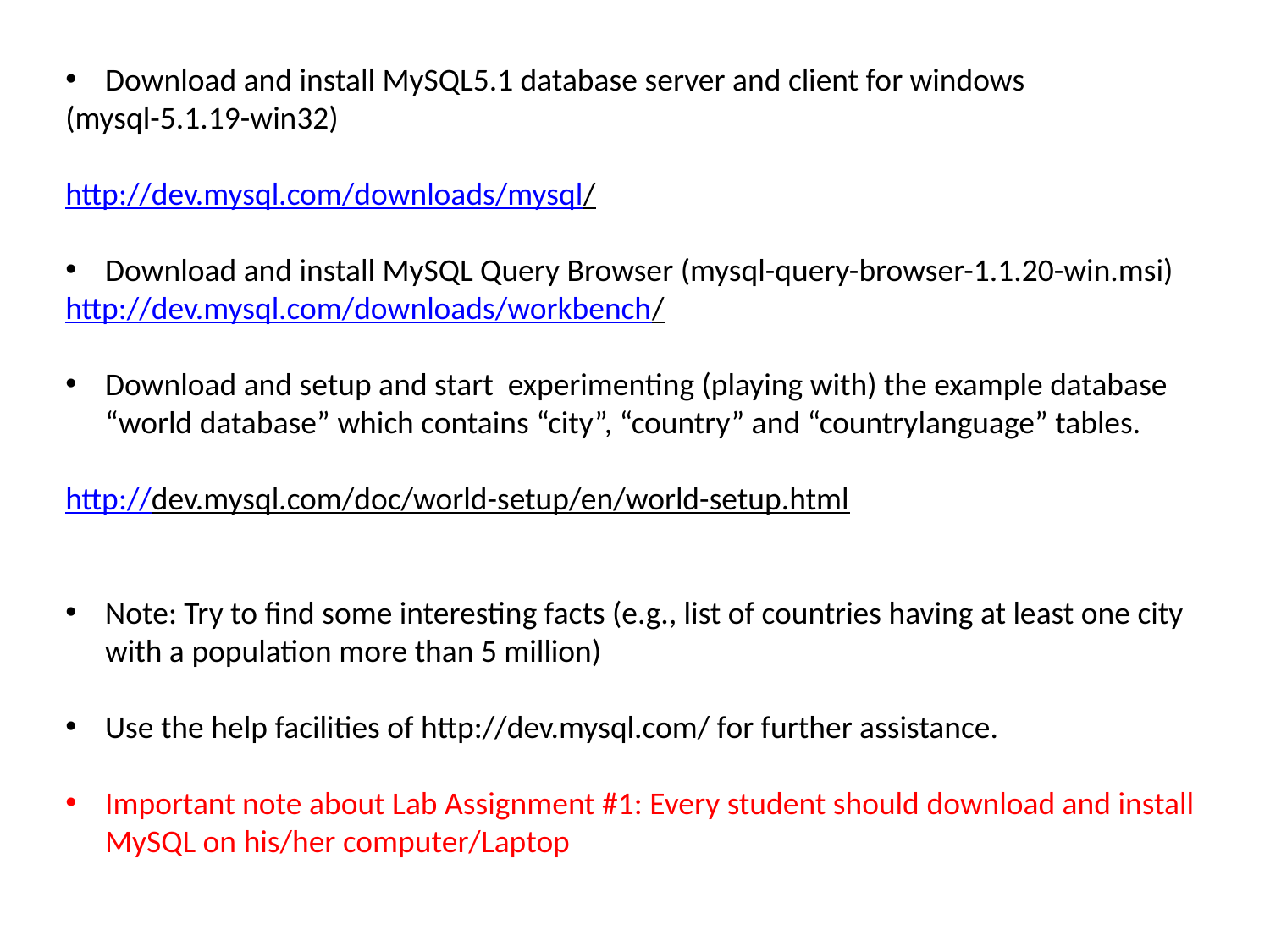

Download and install MySQL5.1 database server and client for windows
(mysql-5.1.19-win32)

http://dev.mysql.com/downloads/mysql/

Download and install MySQL Query Browser (mysql-query-browser-1.1.20-win.msi)
http://dev.mysql.com/downloads/workbench/

Download and setup and start  experimenting (playing with) the example database “world database” which contains “city”, “country” and “countrylanguage” tables.

http://dev.mysql.com/doc/world-setup/en/world-setup.html

Note: Try to find some interesting facts (e.g., list of countries having at least one city with a population more than 5 million)

Use the help facilities of http://dev.mysql.com/ for further assistance.

Important note about Lab Assignment #1: Every student should download and install MySQL on his/her computer/Laptop